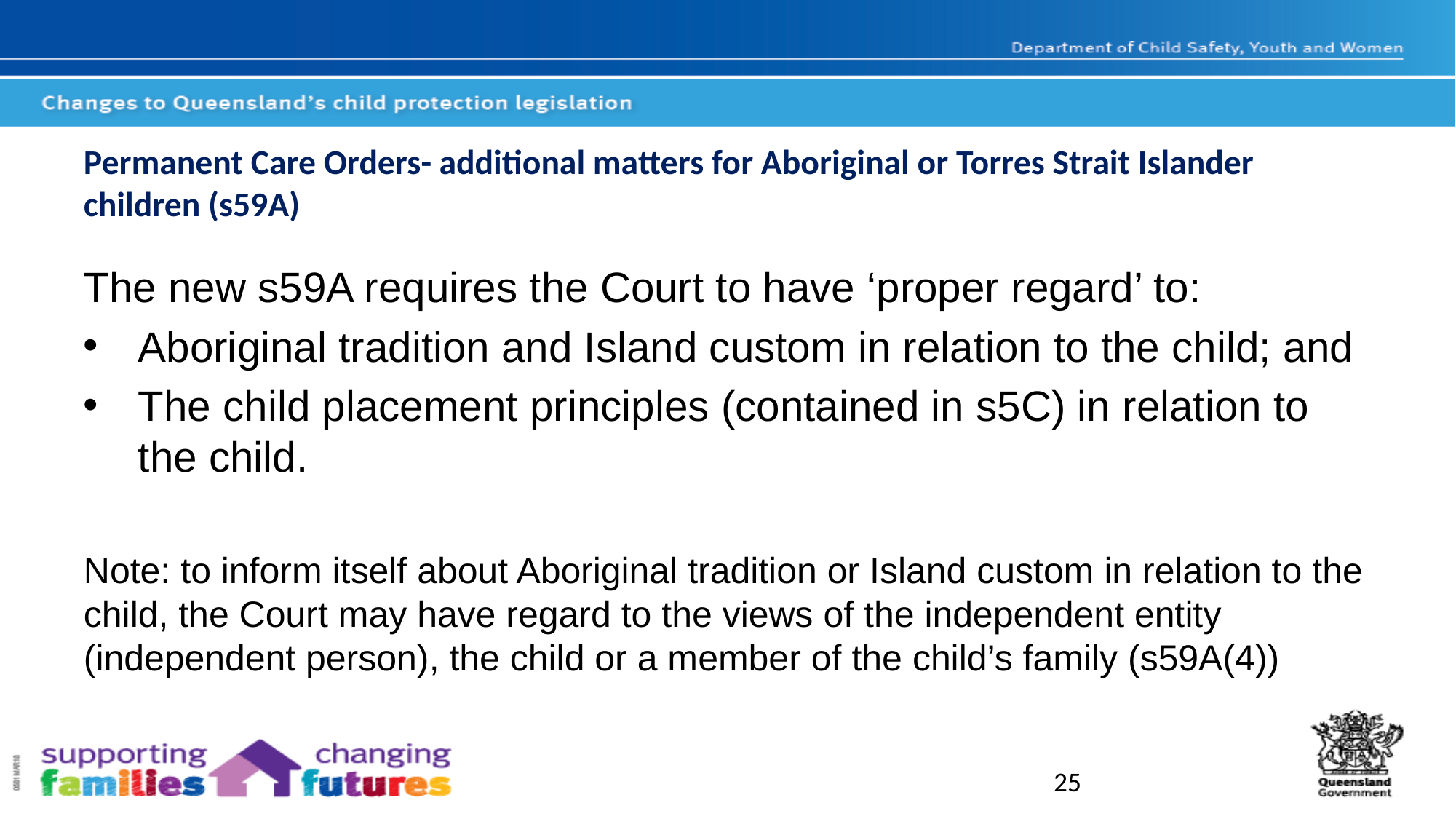

# Permanent Care Orders- additional matters for Aboriginal or Torres Strait Islander children (s59A)
The new s59A requires the Court to have ‘proper regard’ to:
Aboriginal tradition and Island custom in relation to the child; and
The child placement principles (contained in s5C) in relation to the child.

Note: to inform itself about Aboriginal tradition or Island custom in relation to the child, the Court may have regard to the views of the independent entity (independent person), the child or a member of the child’s family (s59A(4))
25